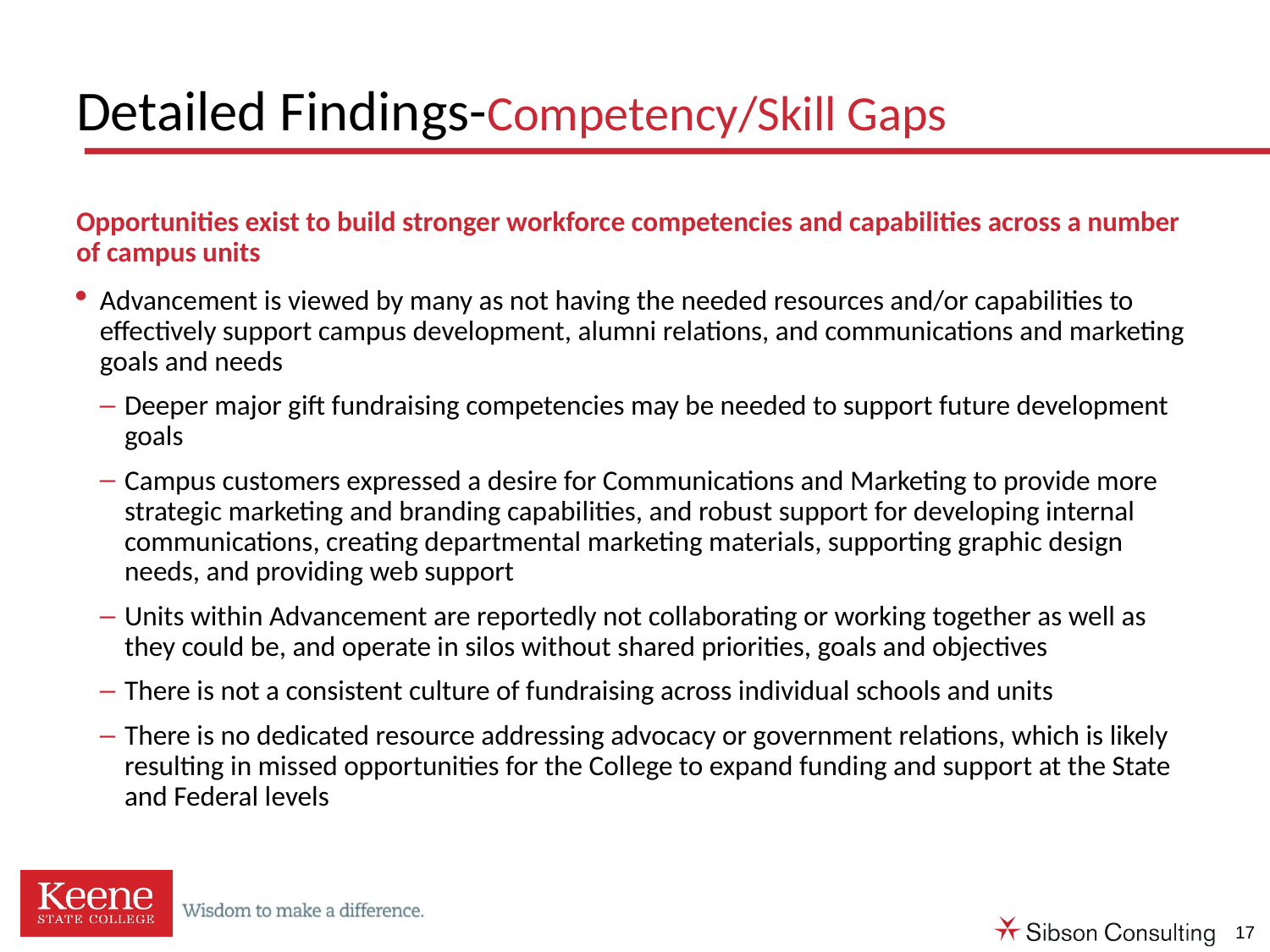

# Detailed Findings-Competency/Skill Gaps
Opportunities exist to build stronger workforce competencies and capabilities across a number of campus units
Advancement is viewed by many as not having the needed resources and/or capabilities to effectively support campus development, alumni relations, and communications and marketing goals and needs
Deeper major gift fundraising competencies may be needed to support future development goals
Campus customers expressed a desire for Communications and Marketing to provide more strategic marketing and branding capabilities, and robust support for developing internal communications, creating departmental marketing materials, supporting graphic design needs, and providing web support
Units within Advancement are reportedly not collaborating or working together as well as they could be, and operate in silos without shared priorities, goals and objectives
There is not a consistent culture of fundraising across individual schools and units
There is no dedicated resource addressing advocacy or government relations, which is likely resulting in missed opportunities for the College to expand funding and support at the State and Federal levels